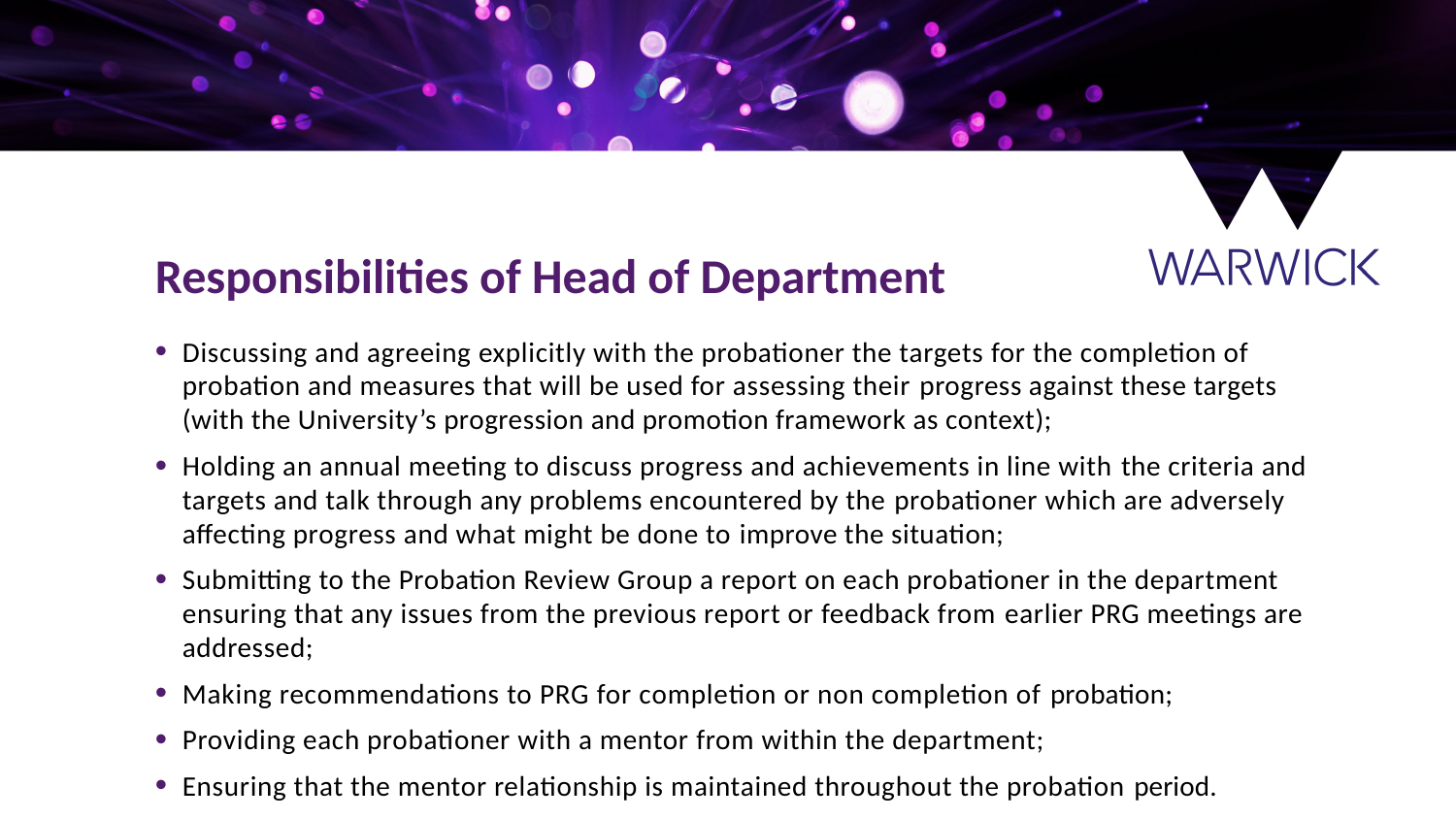

Responsibilities of Head of Department
Discussing and agreeing explicitly with the probationer the targets for the completion of probation and measures that will be used for assessing their progress against these targets (with the University’s progression and promotion framework as context);
Holding an annual meeting to discuss progress and achievements in line with the criteria and targets and talk through any problems encountered by the probationer which are adversely affecting progress and what might be done to improve the situation;
Submitting to the Probation Review Group a report on each probationer in the department ensuring that any issues from the previous report or feedback from earlier PRG meetings are addressed;
Making recommendations to PRG for completion or non completion of probation;
Providing each probationer with a mentor from within the department;
Ensuring that the mentor relationship is maintained throughout the probation period.